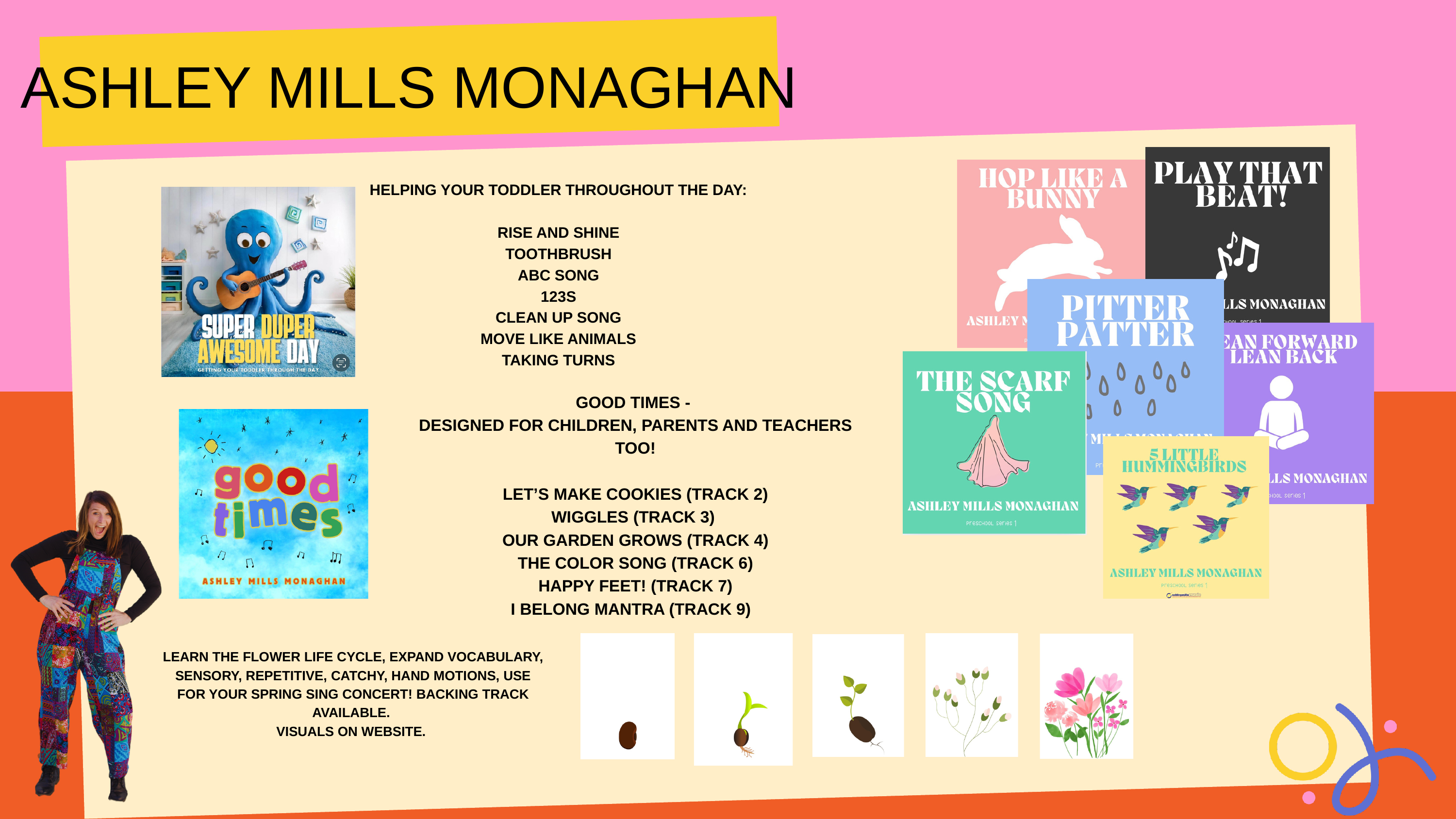

ASHLEY MILLS MONAGHAN

HELPING YOUR TODDLER THROUGHOUT THE DAY:

RISE AND SHINE
TOOTHBRUSH
ABC SONG
123S
CLEAN UP SONG
MOVE LIKE ANIMALS
TAKING TURNS

GOOD TIMES -
DESIGNED FOR CHILDREN, PARENTS AND TEACHERS TOO!

LET’S MAKE COOKIES (TRACK 2)
WIGGLES (TRACK 3)
OUR GARDEN GROWS (TRACK 4)
THE COLOR SONG (TRACK 6)
HAPPY FEET! (TRACK 7)
I BELONG MANTRA (TRACK 9)

LEARN THE FLOWER LIFE CYCLE, EXPAND VOCABULARY, SENSORY, REPETITIVE, CATCHY, HAND MOTIONS, USE FOR YOUR SPRING SING CONCERT! BACKING TRACK AVAILABLE.
VISUALS ON WEBSITE.